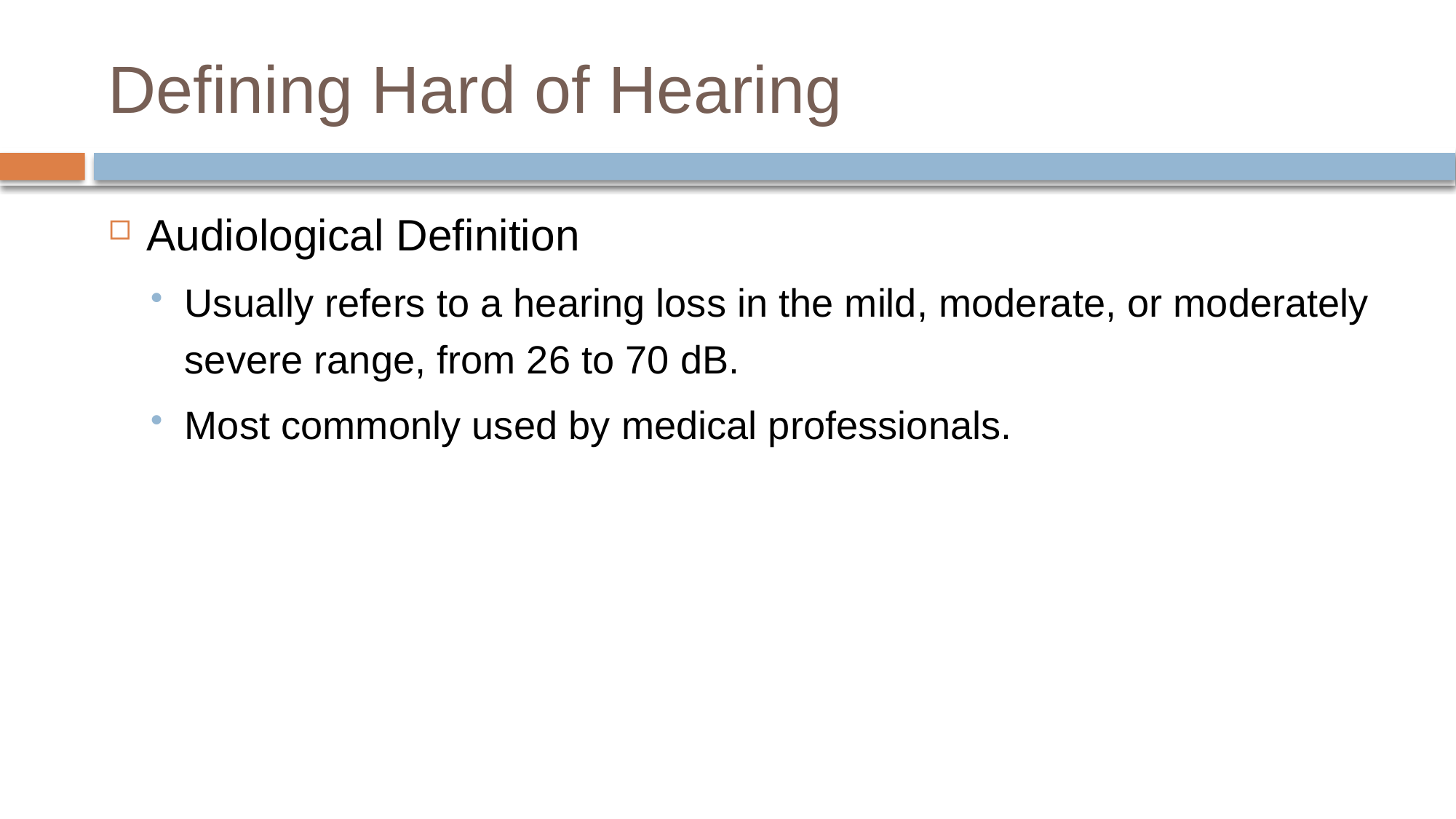

# Defining Hard of Hearing
Audiological Definition
Usually refers to a hearing loss in the mild, moderate, or moderately severe range, from 26 to 70 dB.
Most commonly used by medical professionals.